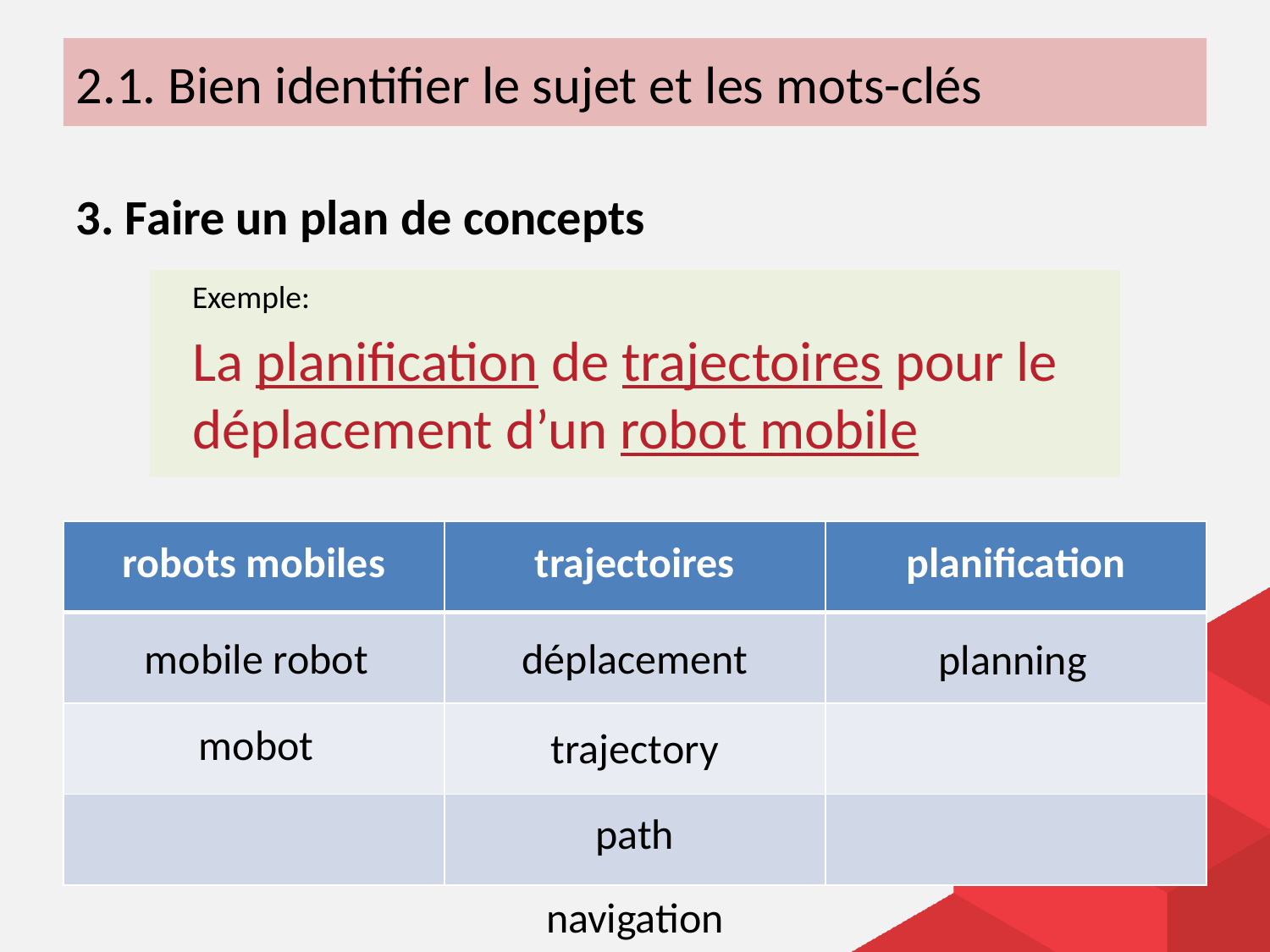

2.1. Bien identifier le sujet et les mots-clés
3. Faire un plan de concepts

Exemple:
La planification de trajectoires pour le déplacement d’un robot mobile
| robots mobiles | trajectoires | planification |
| --- | --- | --- |
|  |  |  |
|  |  |  |
|  |  |  |
mobile robot
déplacement
planning
mobot
trajectory
path
navigation